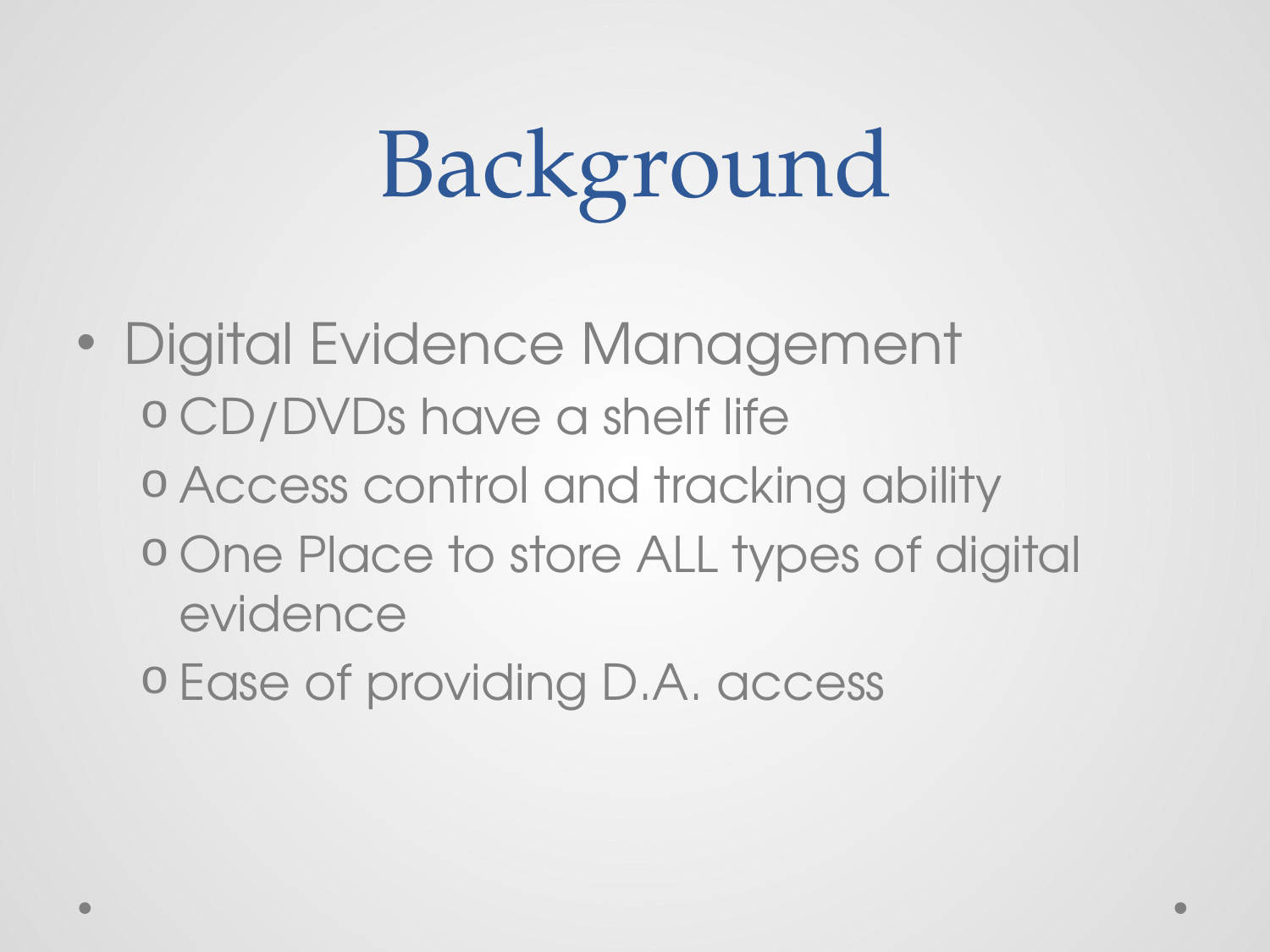

# Background

Digital Evidence Management
CD/DVDs have a shelf life
Access control and tracking ability
One Place to store ALL types of digital evidence
Ease of providing D.A. access